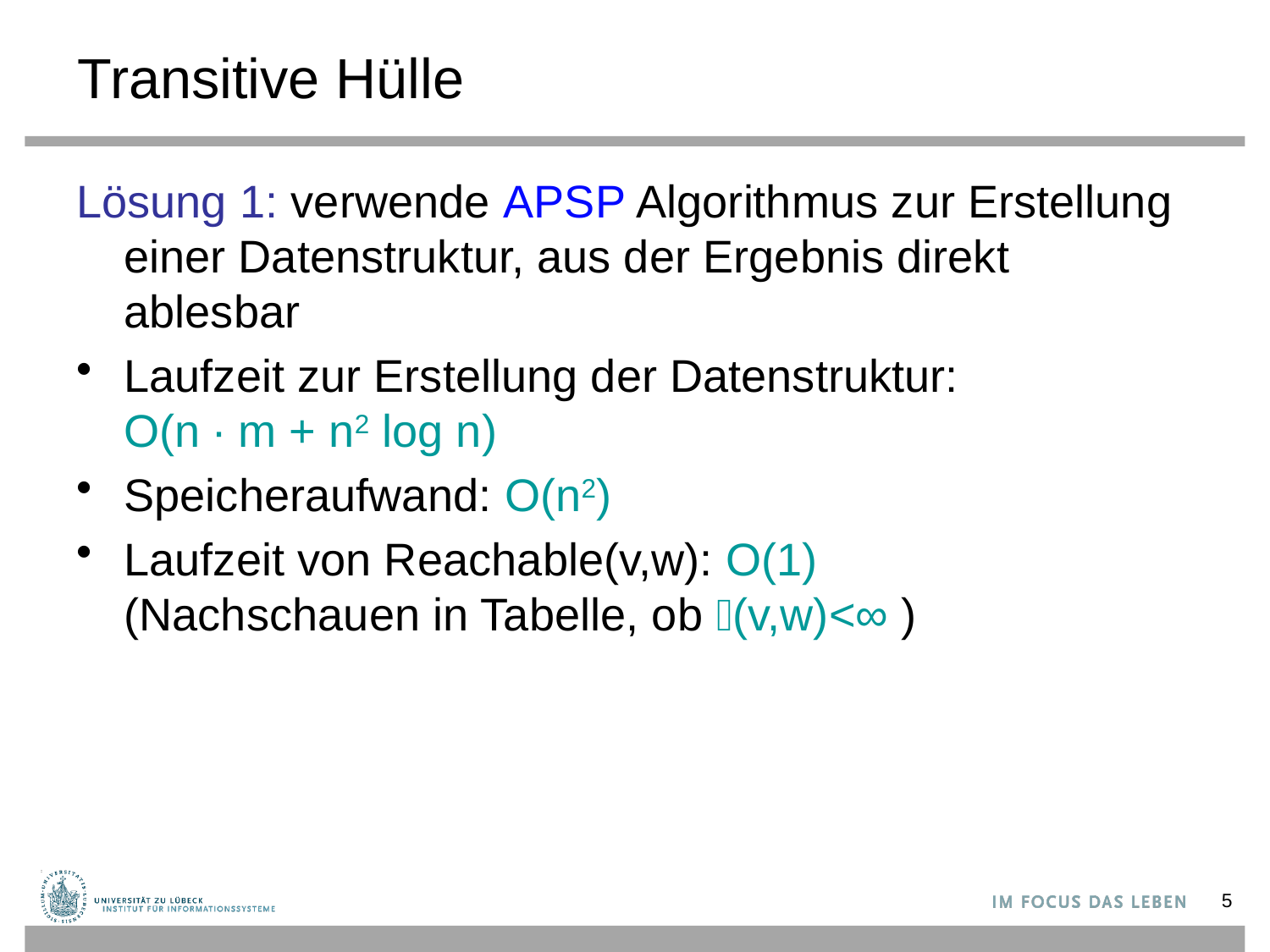

# Transitive Hülle
Lösung 1: verwende APSP Algorithmus zur Erstellung einer Datenstruktur, aus der Ergebnis direkt ablesbar
Laufzeit zur Erstellung der Datenstruktur:
O(n ∙ m + n2 log n)
Speicheraufwand: O(n2)
Laufzeit von Reachable(v,w): O(1)
(Nachschauen in Tabelle, ob 𝜇(v,w)<∞ )
5